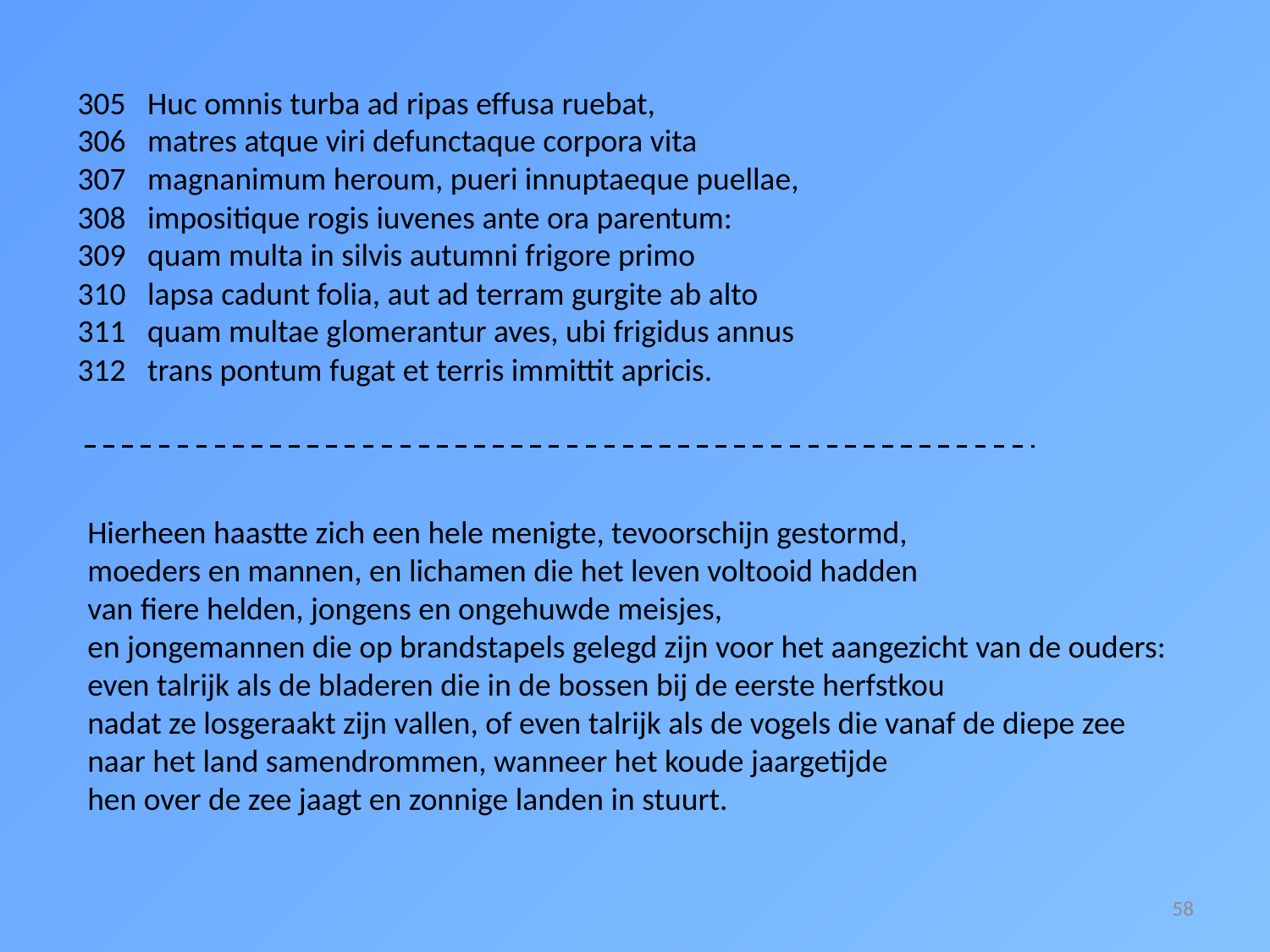

305   Huc omnis turba ad ripas effusa ruebat,
306   matres atque viri defunctaque corpora vita
307   magnanimum heroum, pueri innuptaeque puellae,
308   impositique rogis iuvenes ante ora parentum:
309   quam multa in silvis autumni frigore primo
310   lapsa cadunt folia, aut ad terram gurgite ab alto
311   quam multae glomerantur aves, ubi frigidus annus
312   trans pontum fugat et terris immittit apricis.
Hierheen haastte zich een hele menigte, tevoorschijn gestormd,
moeders en mannen, en lichamen die het leven voltooid hadden
van fiere helden, jongens en ongehuwde meisjes,
en jongemannen die op brandstapels gelegd zijn voor het aangezicht van de ouders:
even talrijk als de bladeren die in de bossen bij de eerste herfstkou
nadat ze losgeraakt zijn vallen, of even talrijk als de vogels die vanaf de diepe zee
naar het land samendrommen, wanneer het koude jaargetijde
hen over de zee jaagt en zonnige landen in stuurt.
58